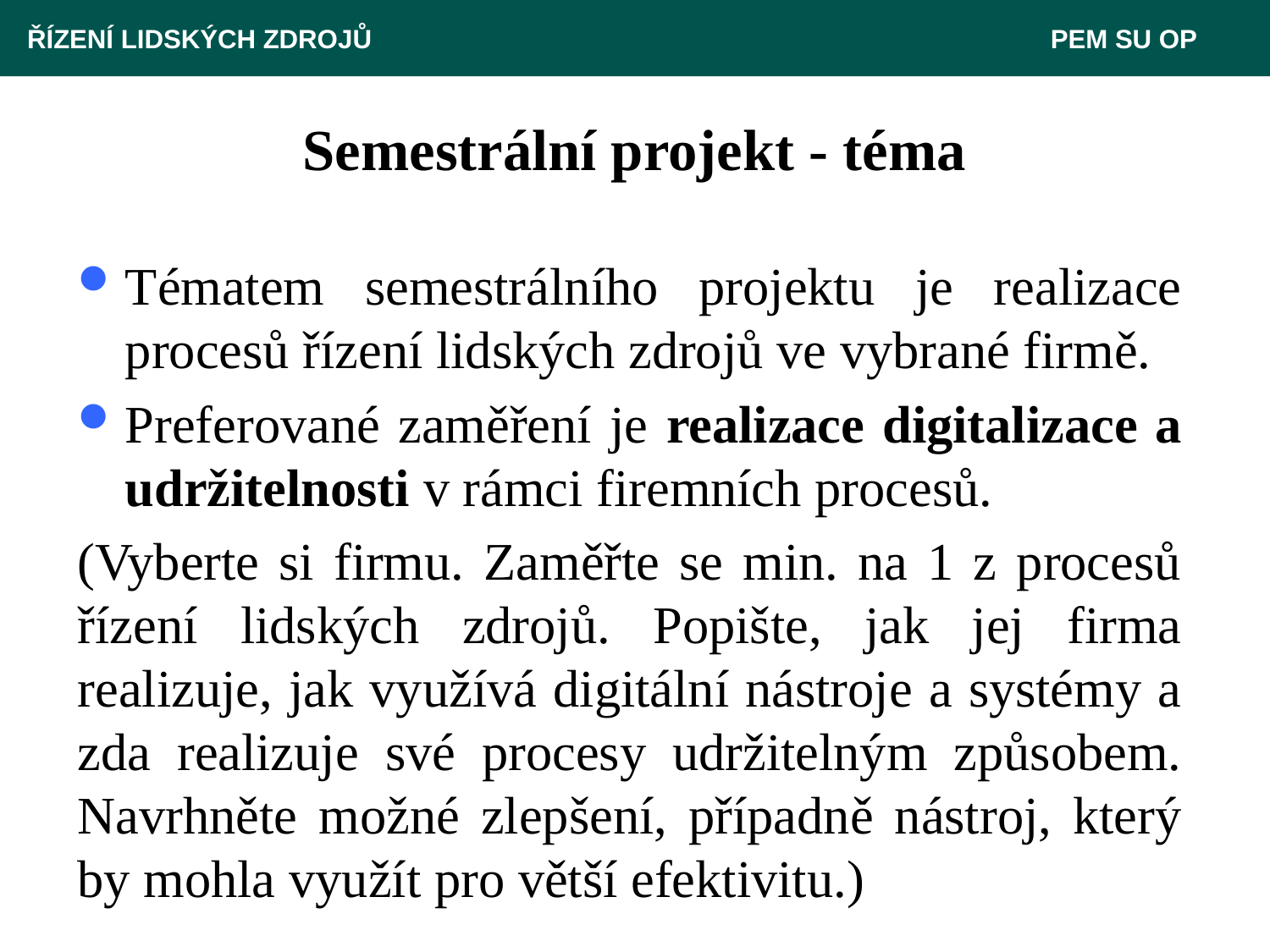

ŘÍZENÍ LIDSKÝCH ZDROJŮ     					   PEM SU OP
# Semestrální projekt - téma
Tématem semestrálního projektu je realizace procesů řízení lidských zdrojů ve vybrané firmě.
Preferované zaměření je realizace digitalizace a udržitelnosti v rámci firemních procesů.
(Vyberte si firmu. Zaměřte se min. na 1 z procesů řízení lidských zdrojů. Popište, jak jej firma realizuje, jak využívá digitální nástroje a systémy a zda realizuje své procesy udržitelným způsobem. Navrhněte možné zlepšení, případně nástroj, který by mohla využít pro větší efektivitu.)

.